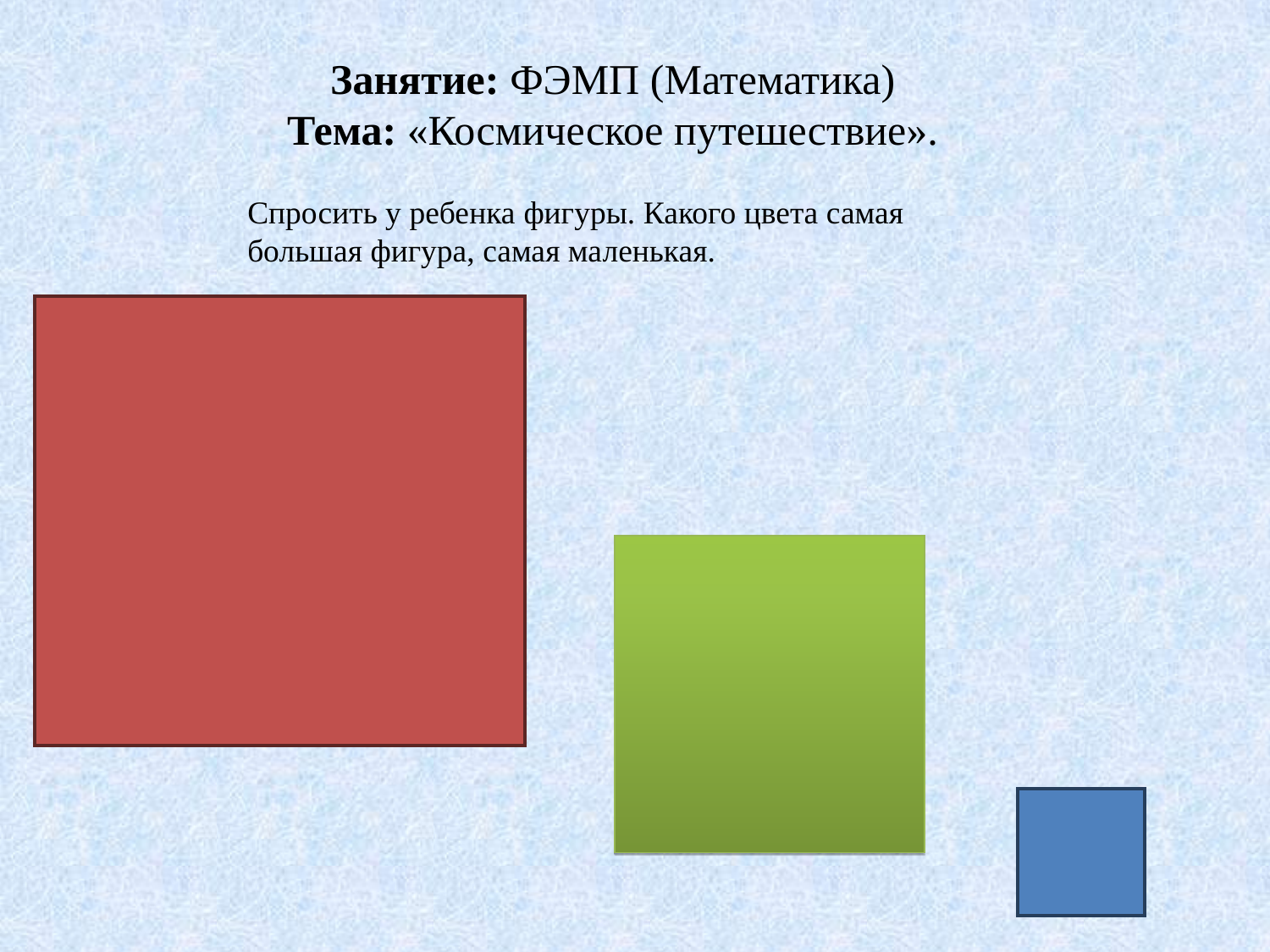

Занятие: ФЭМП (Математика)
Тема: «Космическое путешествие».
Спросить у ребенка фигуры. Какого цвета самая большая фигура, самая маленькая.